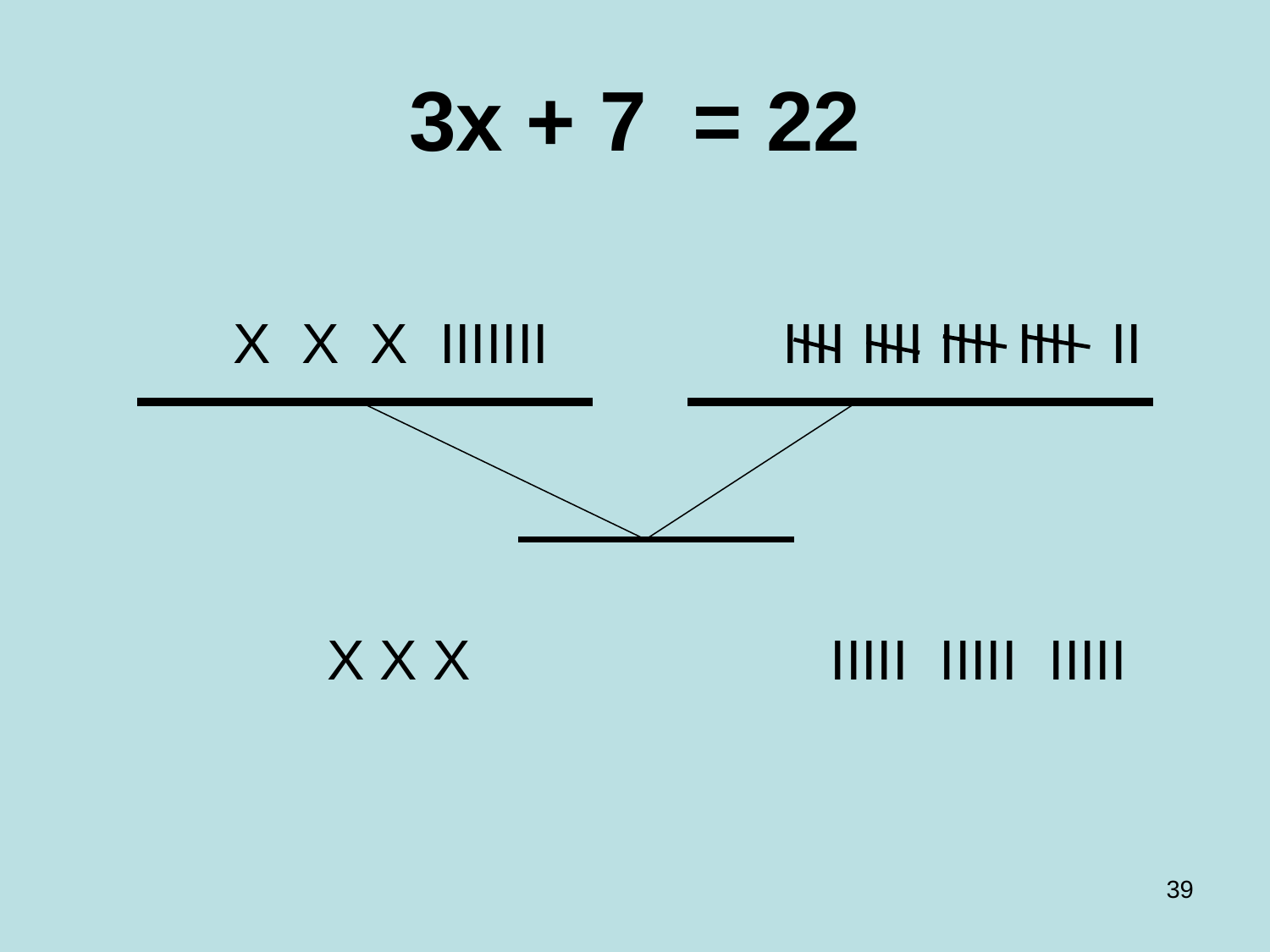

# 3x + 7  = 22

          X  X  X  IIIIIII               IIII IIII IIII IIII  II

                X X X                       IIIII  IIIII  IIIII
39